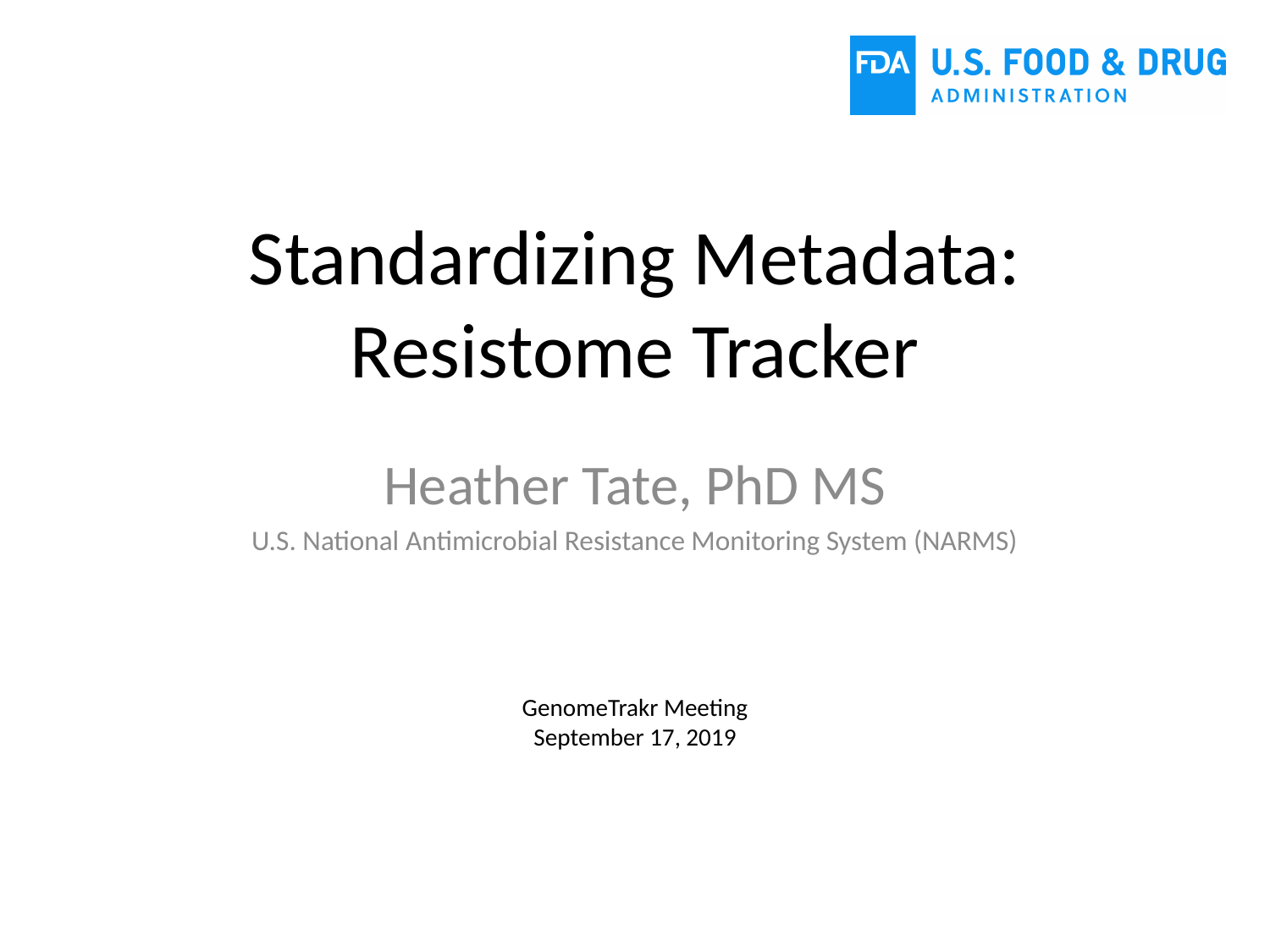

# Standardizing Metadata: Resistome Tracker
Heather Tate, PhD MS
U.S. National Antimicrobial Resistance Monitoring System (NARMS)

GenomeTrakr Meeting
September 17, 2019